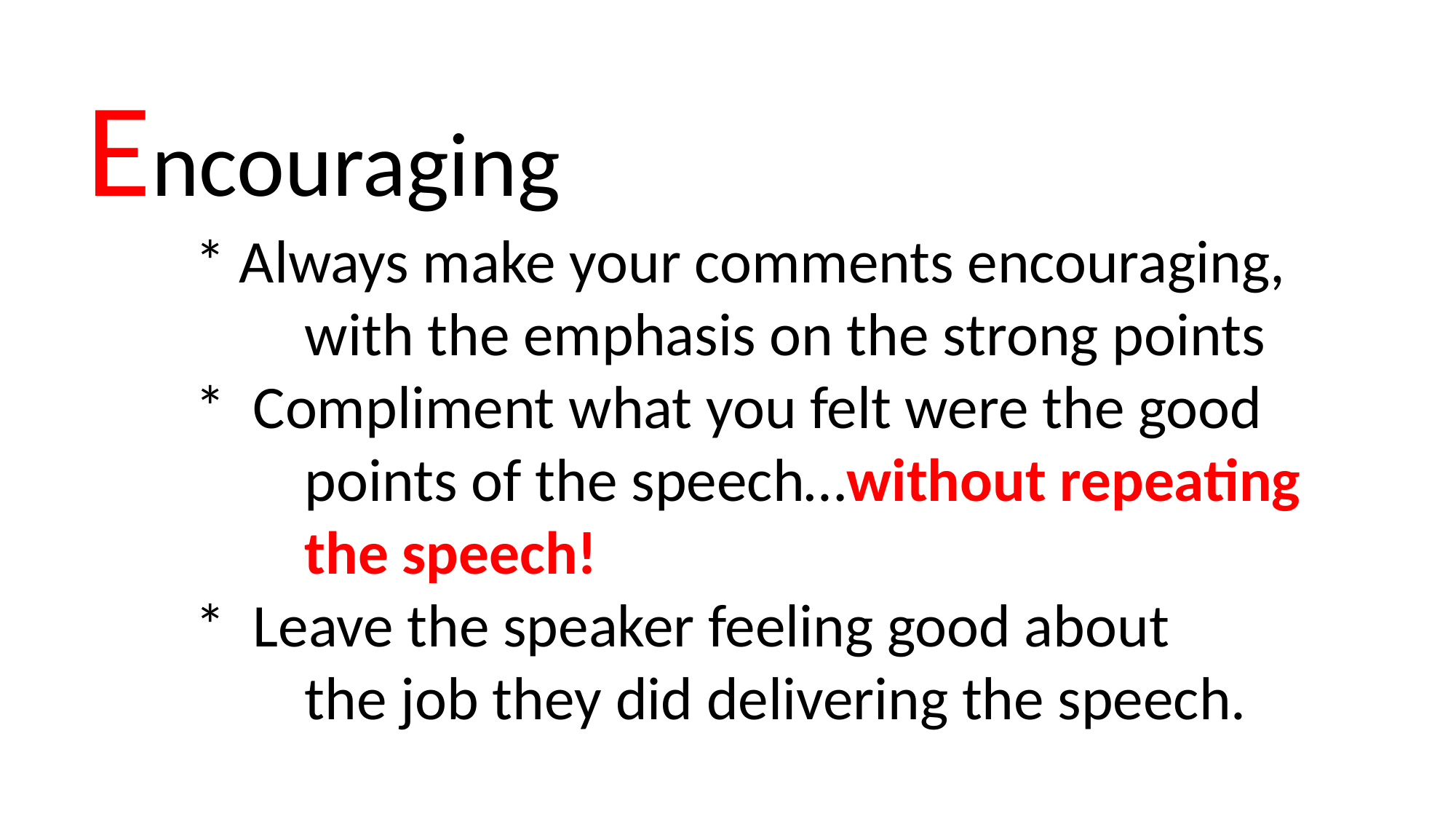

Encouraging
	* Always make your comments encouraging, 		with the emphasis on the strong points
	*  Compliment what you felt were the good
		points of the speech…without repeating 		the speech!
	*  Leave the speaker feeling good about 			the job they did delivering the speech.